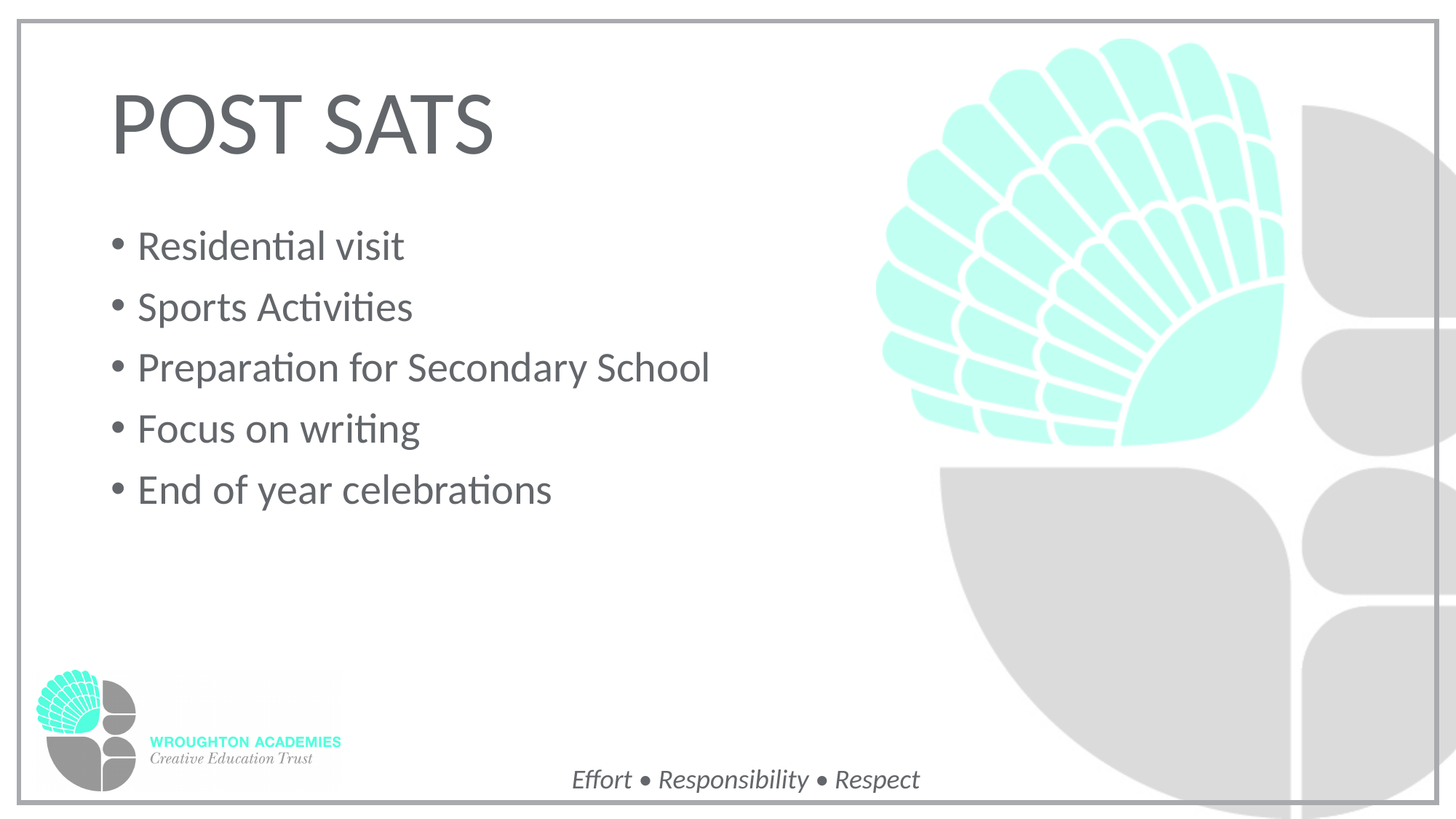

# POST SATS
Residential visit
Sports Activities
Preparation for Secondary School
Focus on writing
End of year celebrations